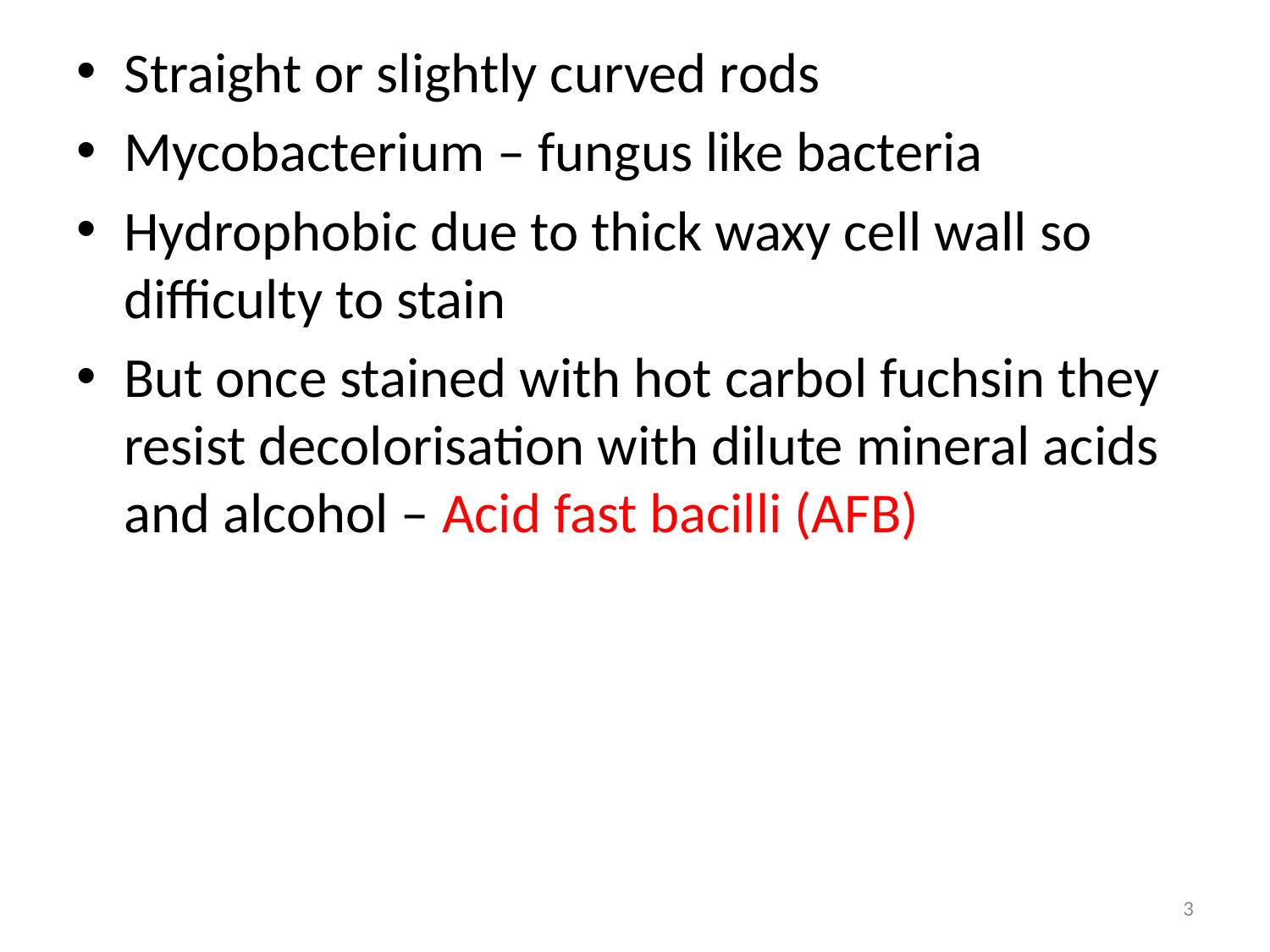

Straight or slightly curved rods
Mycobacterium – fungus like bacteria
Hydrophobic due to thick waxy cell wall so difficulty to stain
But once stained with hot carbol fuchsin they resist decolorisation with dilute mineral acids and alcohol – Acid fast bacilli (AFB)

3